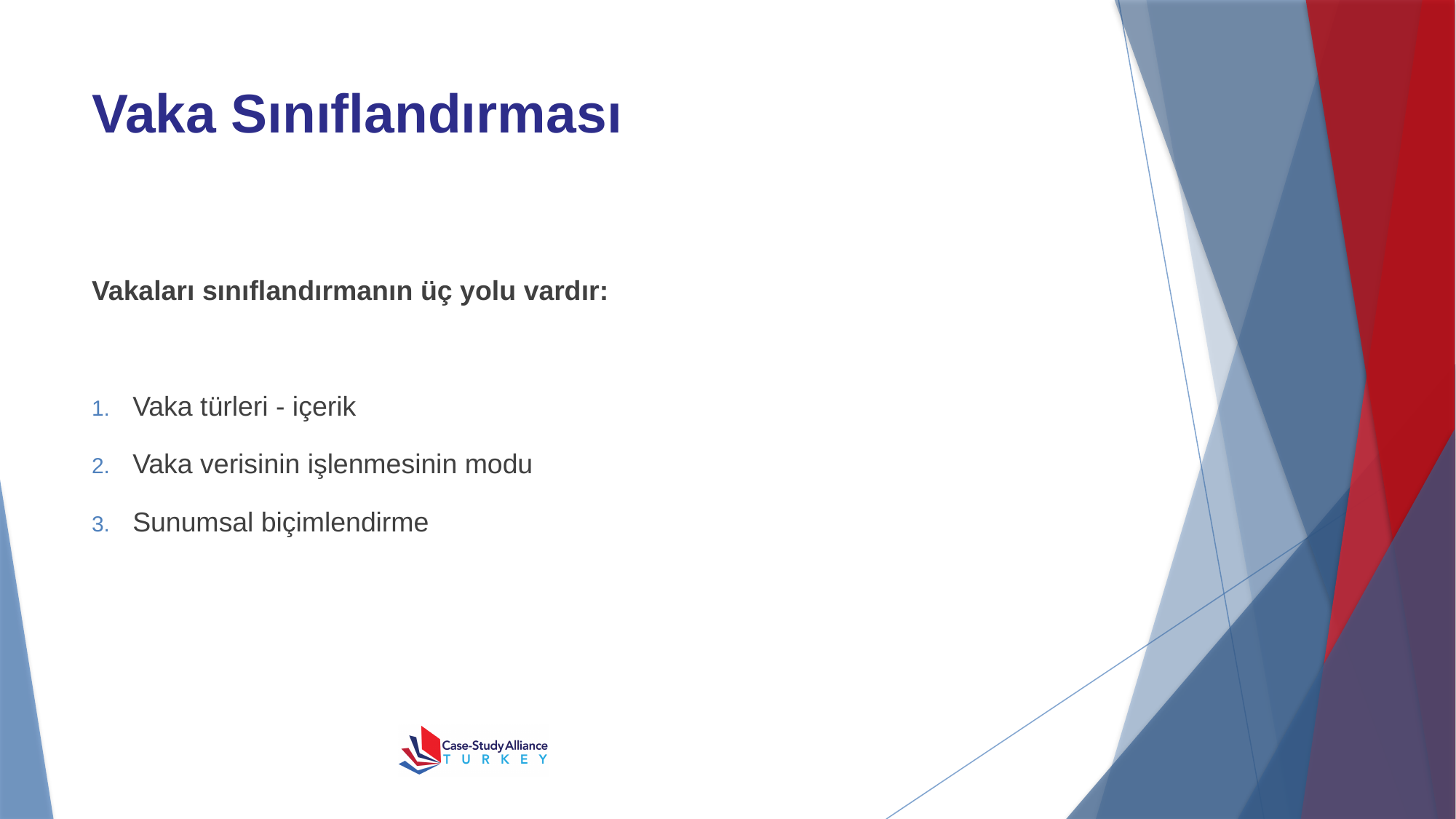

# Vaka Sınıflandırması
Vakaları sınıflandırmanın üç yolu vardır:

Vaka türleri - içerik
Vaka verisinin işlenmesinin modu
Sunumsal biçimlendirme